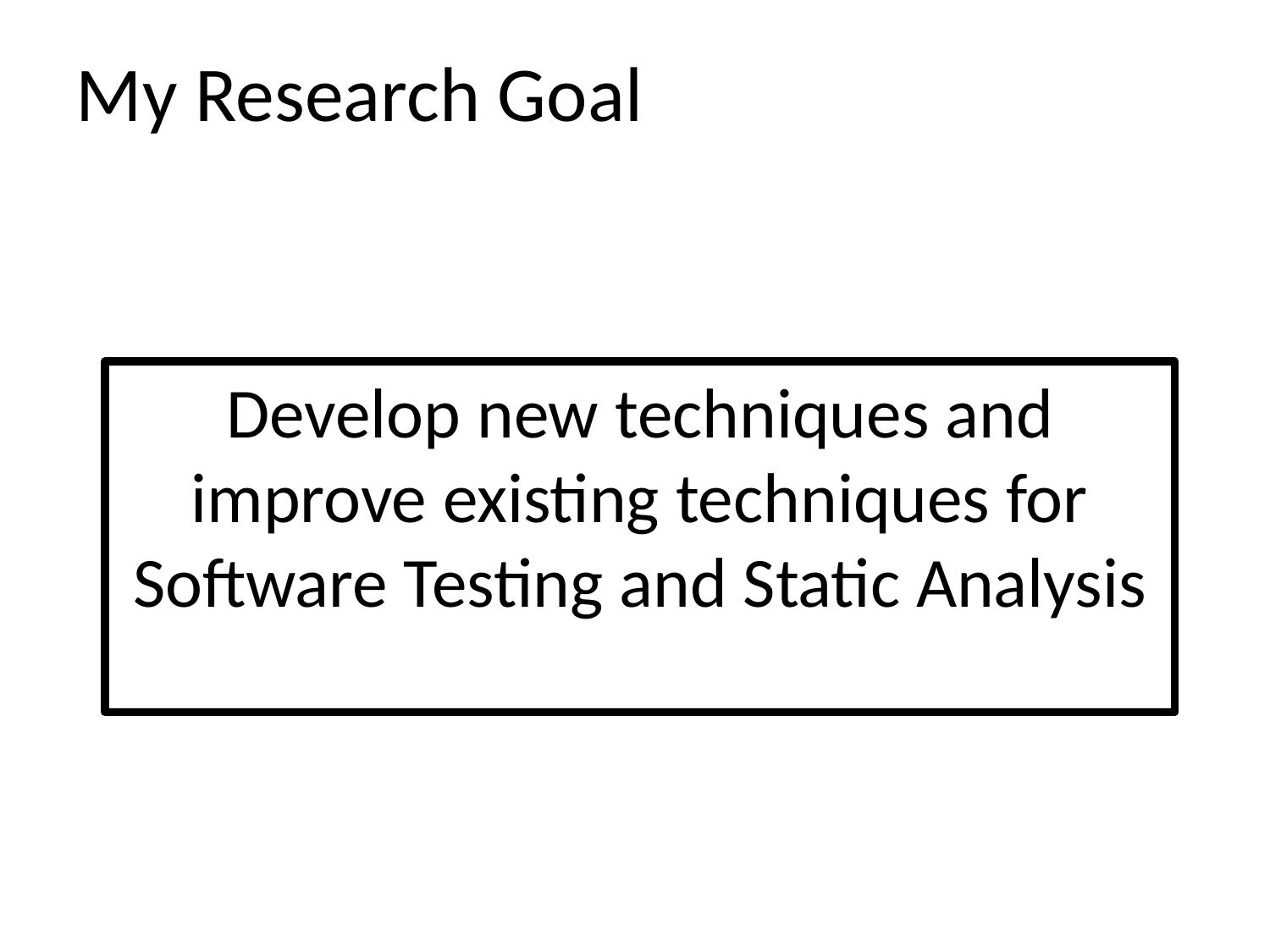

My Research Goal
Develop new techniques and improve existing techniques for Software Testing and Static Analysis